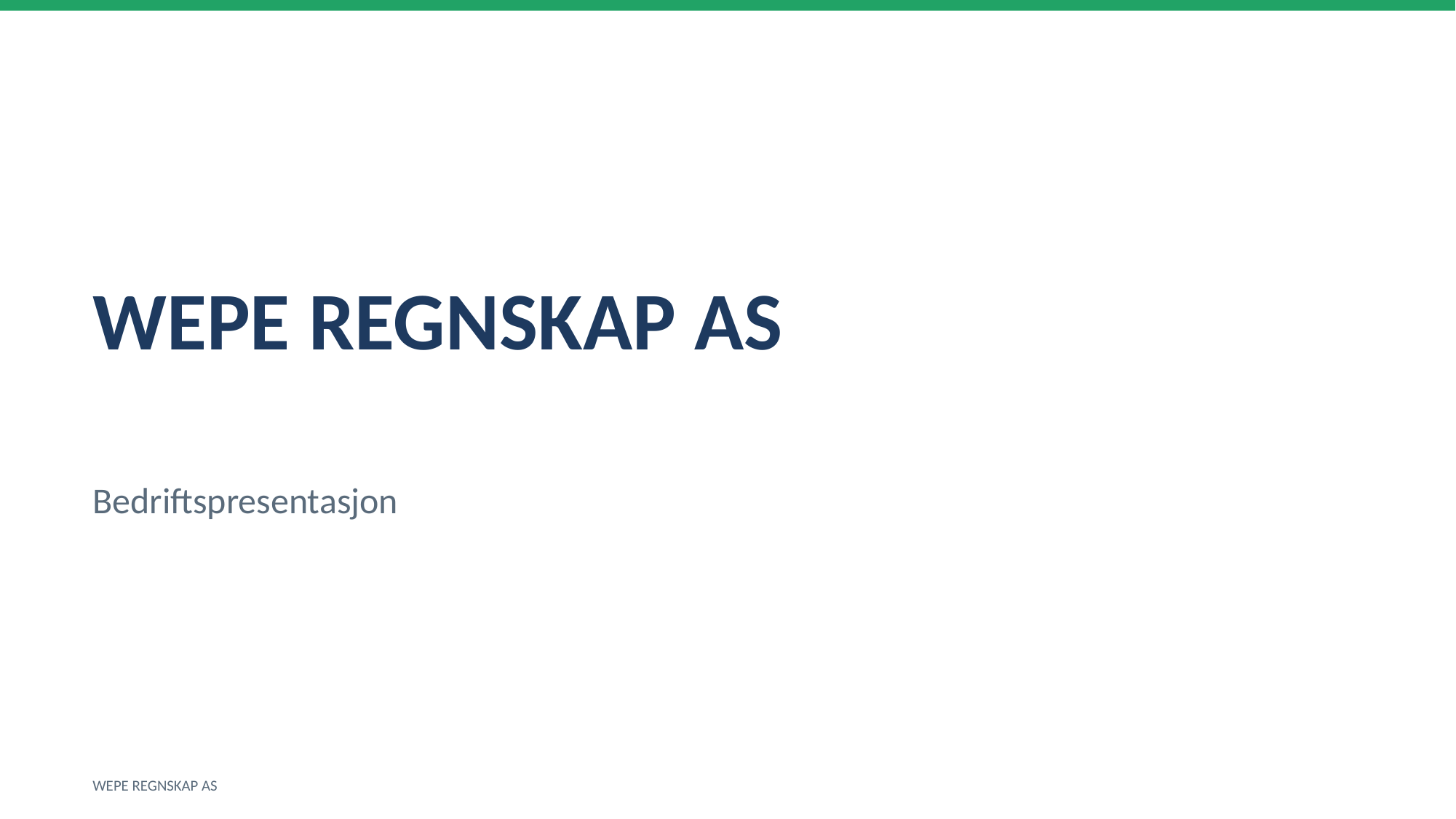

WEPE REGNSKAP AS
Bedriftspresentasjon
WEPE REGNSKAP AS